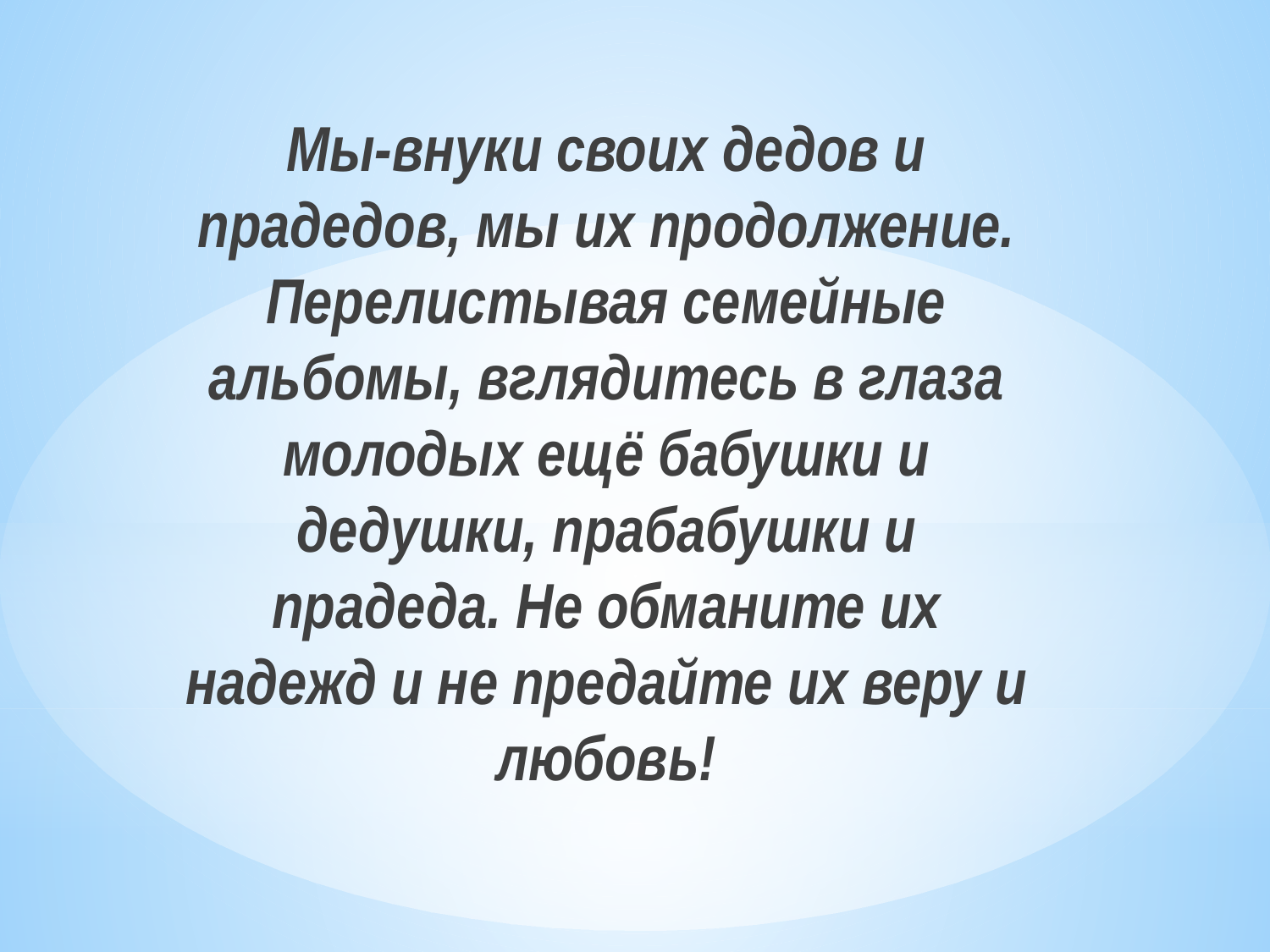

Мы-внуки своих дедов и прадедов, мы их продолжение. Перелистывая семейные альбомы, вглядитесь в глаза молодых ещё бабушки и дедушки, прабабушки и прадеда. Не обманите их надежд и не предайте их веру и любовь!
#